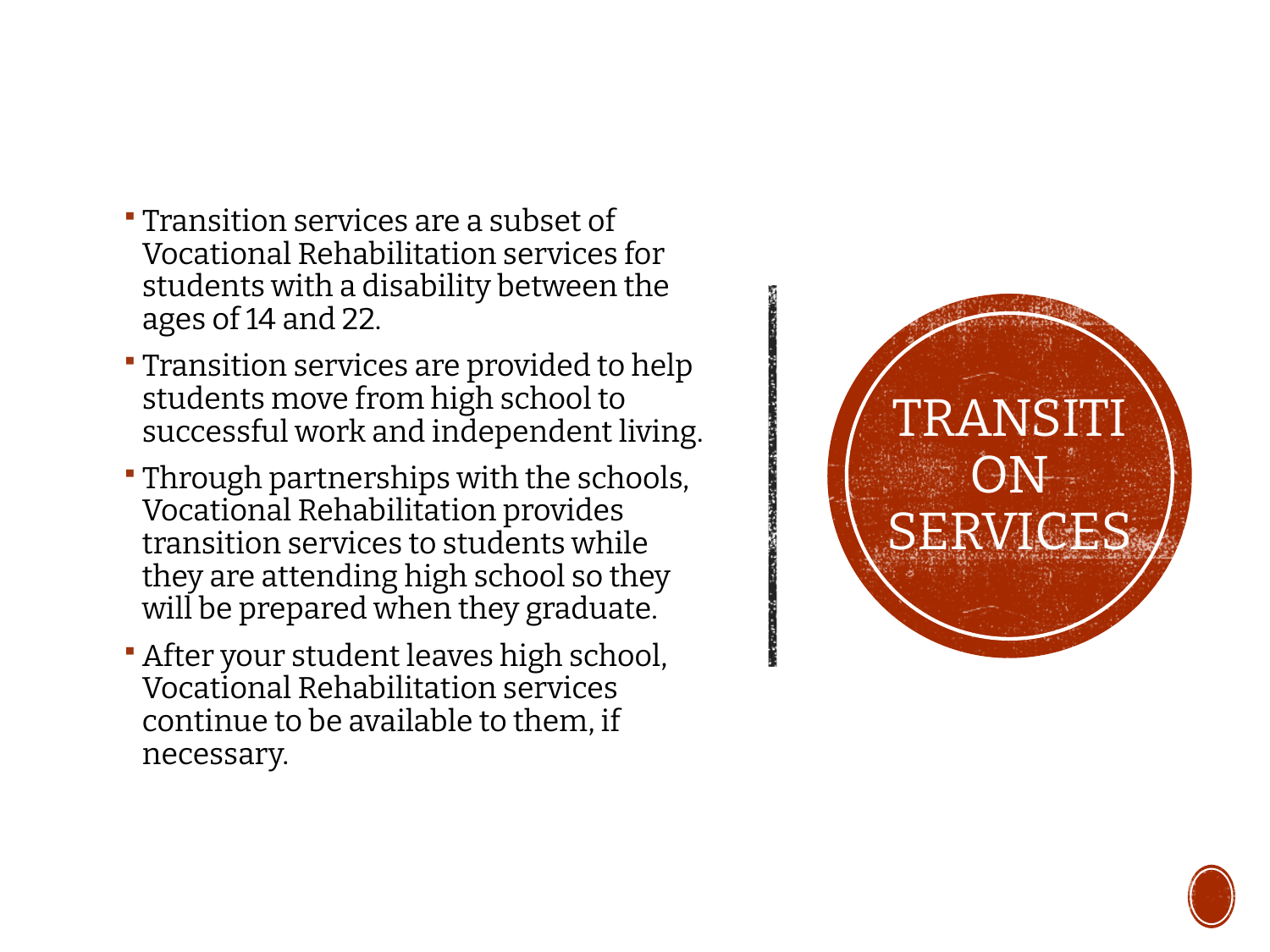

Transition services are a subset of Vocational Rehabilitation services for students with a disability between the ages of 14 and 22.
Transition services are provided to help students move from high school to successful work and independent living.
Through partnerships with the schools, Vocational Rehabilitation provides transition services to students while they are attending high school so they will be prepared when they graduate.
After your student leaves high school, Vocational Rehabilitation services continue to be available to them, if necessary.

# Transition services